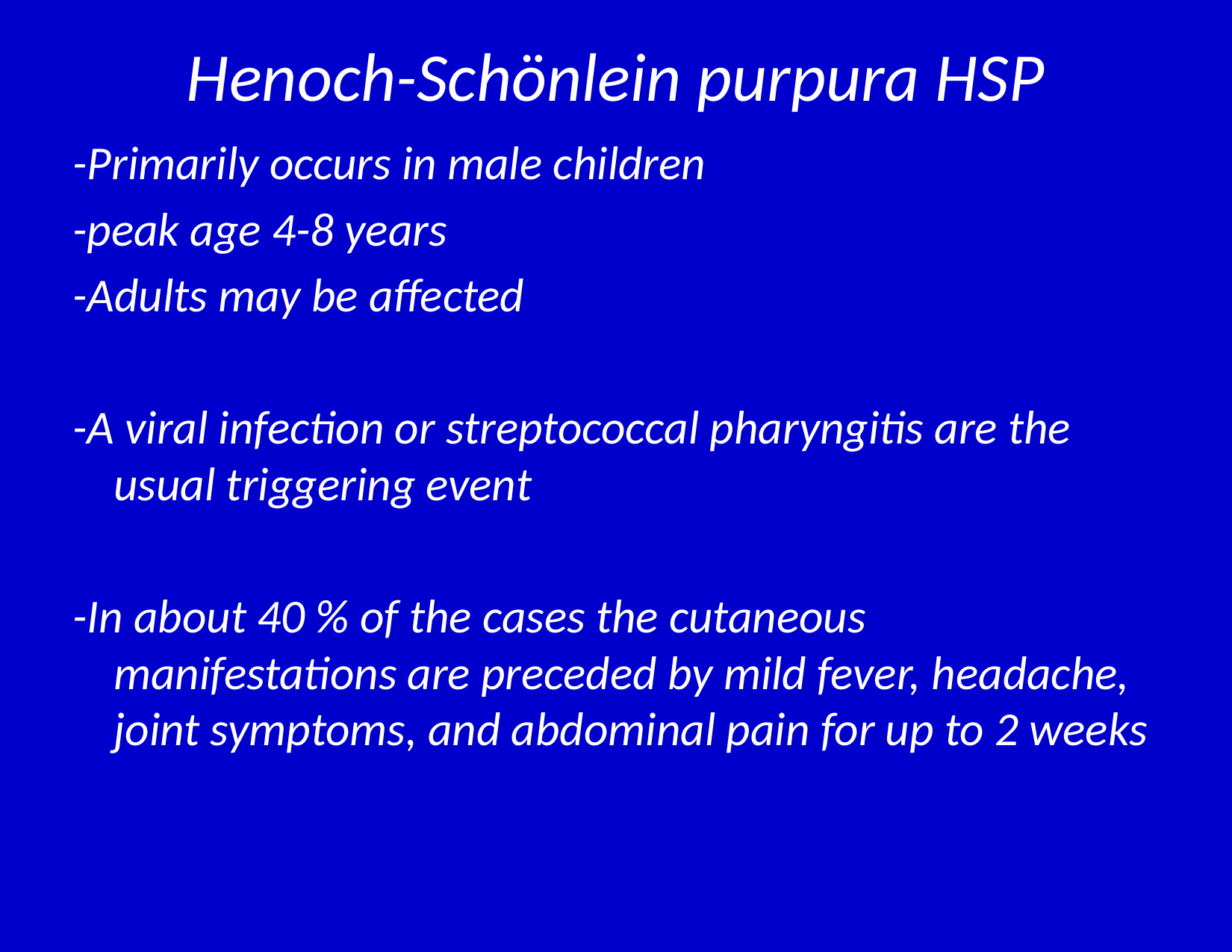

# Henoch-Schönlein purpura HSP
-Primarily occurs in male children
-peak age 4-8 years
-Adults may be affected

-A viral infection or streptococcal pharyngitis are the usual triggering event

-In about 40 % of the cases the cutaneous manifestations are preceded by mild fever, headache, joint symptoms, and abdominal pain for up to 2 weeks